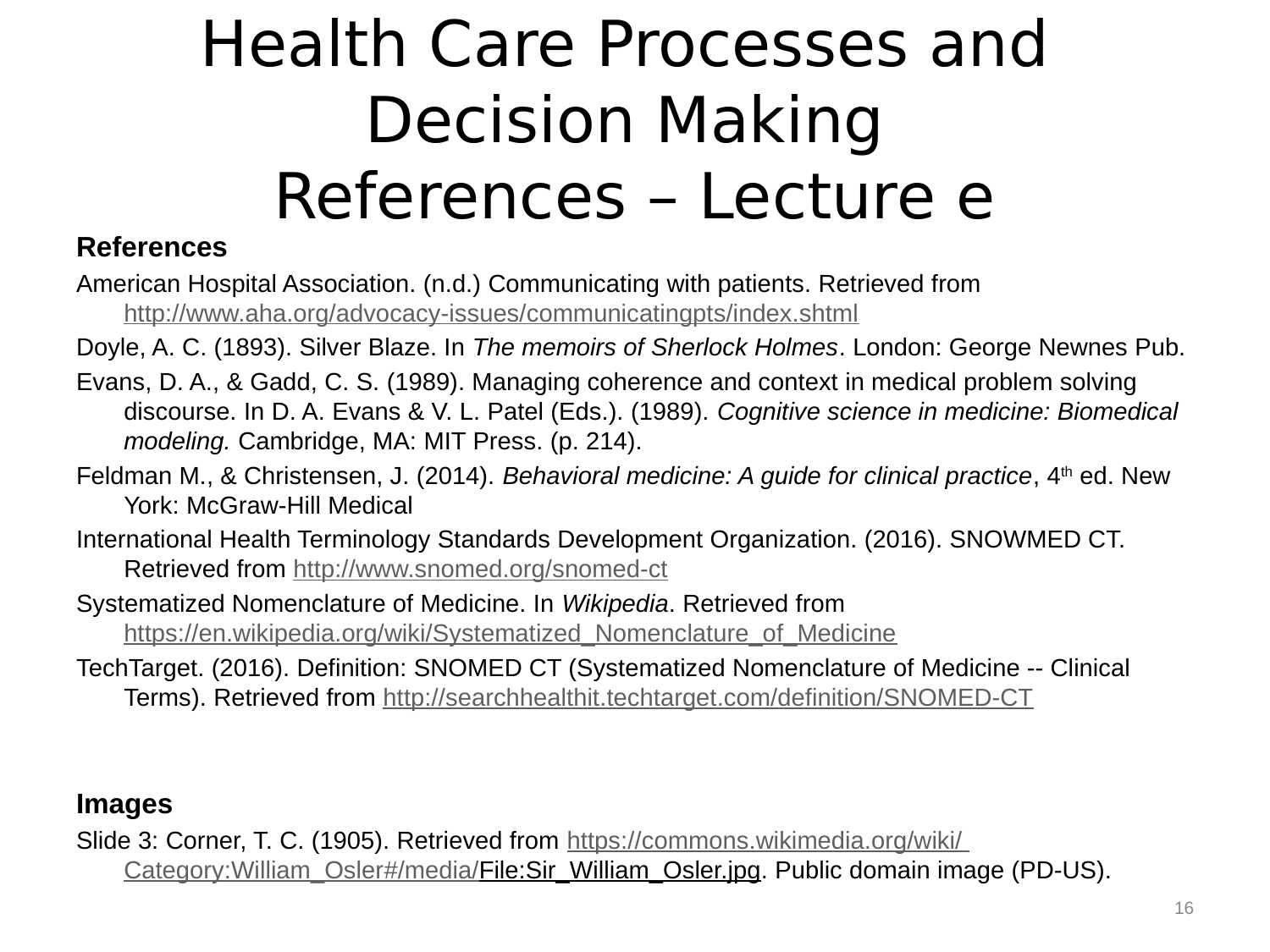

# Health Care Processes and Decision Making References – Lecture e
References
American Hospital Association. (n.d.) Communicating with patients. Retrieved from http://www.aha.org/advocacy-issues/communicatingpts/index.shtml
Doyle, A. C. (1893). Silver Blaze. In The memoirs of Sherlock Holmes. London: George Newnes Pub.
Evans, D. A., & Gadd, C. S. (1989). Managing coherence and context in medical problem solving discourse. In D. A. Evans & V. L. Patel (Eds.). (1989). Cognitive science in medicine: Biomedical modeling. Cambridge, MA: MIT Press. (p. 214).
Feldman M., & Christensen, J. (2014). Behavioral medicine: A guide for clinical practice, 4th ed. New York: McGraw-Hill Medical
International Health Terminology Standards Development Organization. (2016). SNOWMED CT. Retrieved from http://www.snomed.org/snomed-ct
Systematized Nomenclature of Medicine. In Wikipedia. Retrieved from https://en.wikipedia.org/wiki/Systematized_Nomenclature_of_Medicine
TechTarget. (2016). Definition: SNOMED CT (Systematized Nomenclature of Medicine -- Clinical Terms). Retrieved from http://searchhealthit.techtarget.com/definition/SNOMED-CT

Images
Slide 3: Corner, T. C. (1905). Retrieved from https://commons.wikimedia.org/wiki/ Category:William_Osler#/media/File:Sir_William_Osler.jpg. Public domain image (PD-US).
16